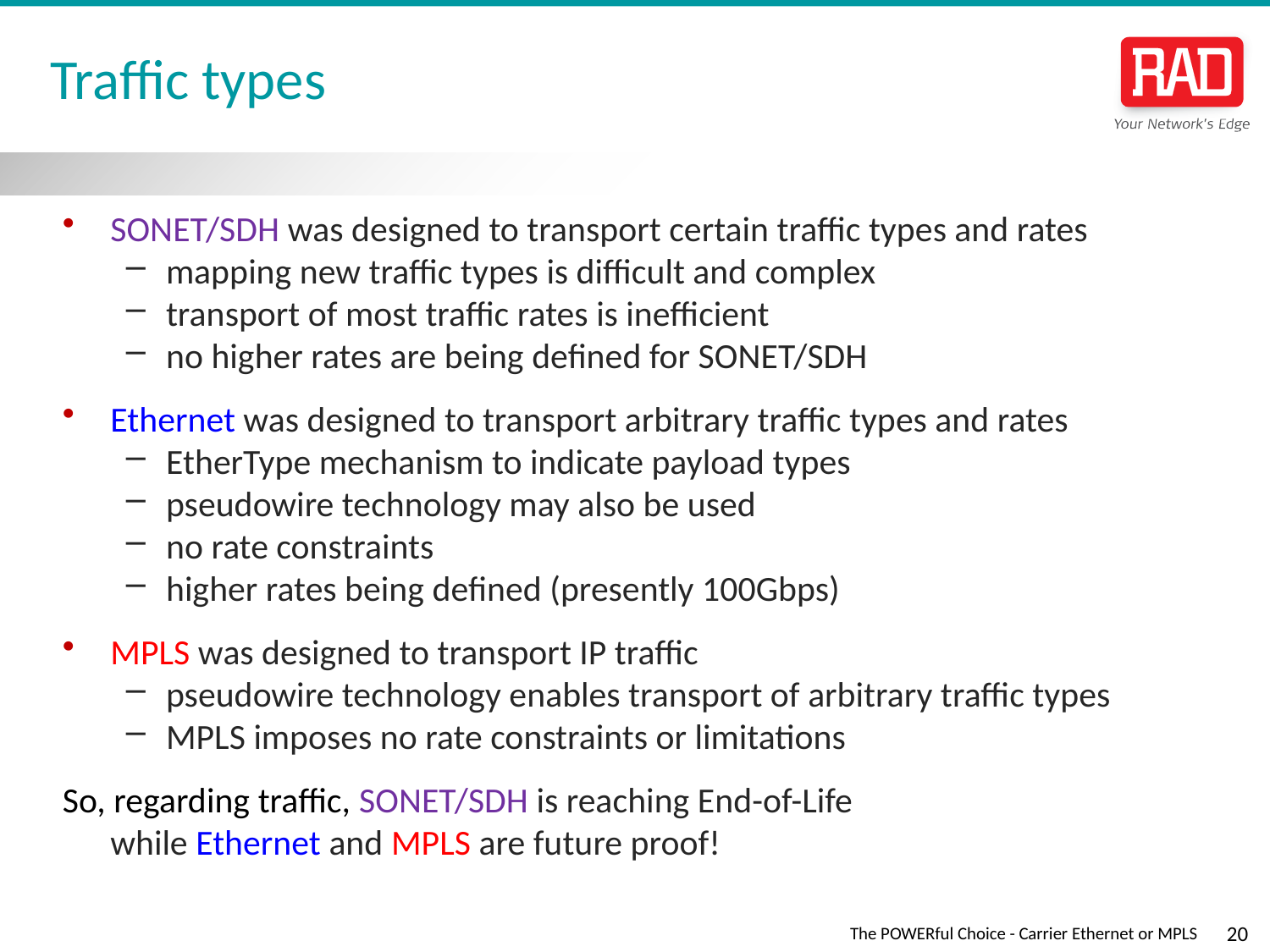

# Traffic types
SONET/SDH was designed to transport certain traffic types and rates
mapping new traffic types is difficult and complex
transport of most traffic rates is inefficient
no higher rates are being defined for SONET/SDH
Ethernet was designed to transport arbitrary traffic types and rates
EtherType mechanism to indicate payload types
pseudowire technology may also be used
no rate constraints
higher rates being defined (presently 100Gbps)
MPLS was designed to transport IP traffic
pseudowire technology enables transport of arbitrary traffic types
MPLS imposes no rate constraints or limitations
So, regarding traffic, SONET/SDH is reaching End-of-Life
	while Ethernet and MPLS are future proof!